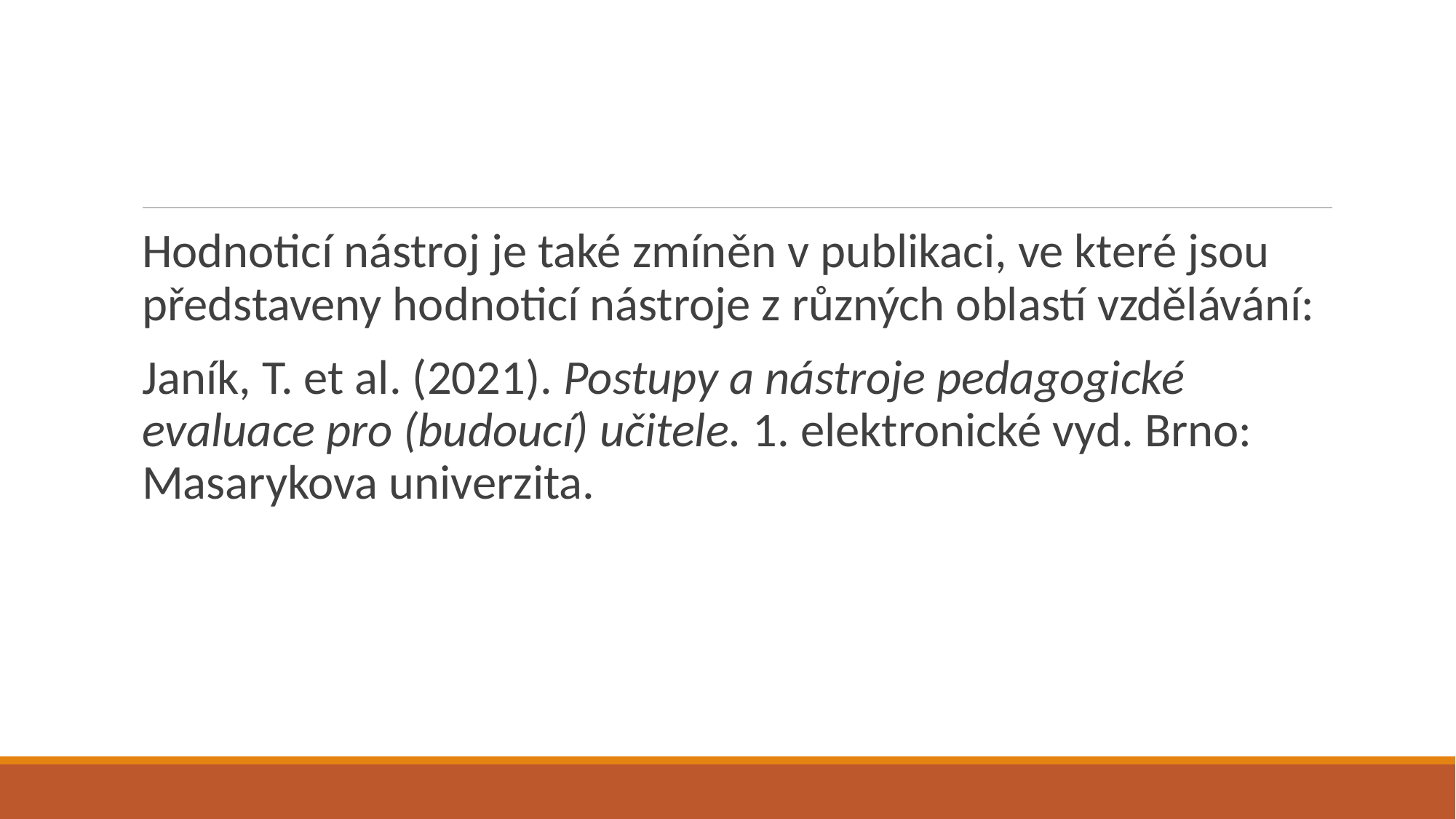

#
Hodnoticí nástroj je také zmíněn v publikaci, ve které jsou představeny hodnoticí nástroje z různých oblastí vzdělávání:
Janík, T. et al. (2021). Postupy a nástroje pedagogické evaluace pro (budoucí) učitele. 1. elektronické vyd. Brno: Masarykova univerzita.